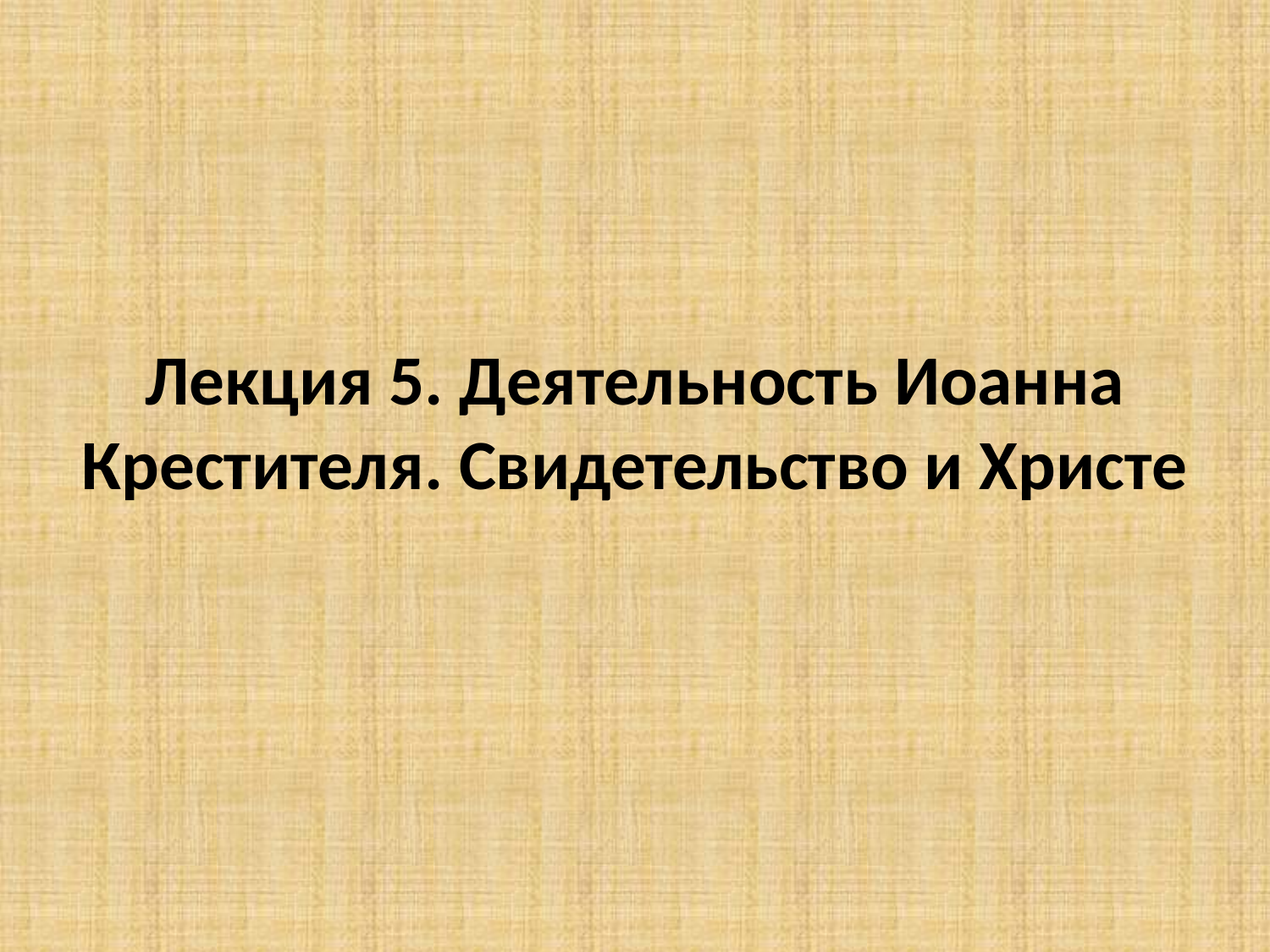

# Лекция 5. Деятельность Иоанна Крестителя. Свидетельство и Христе